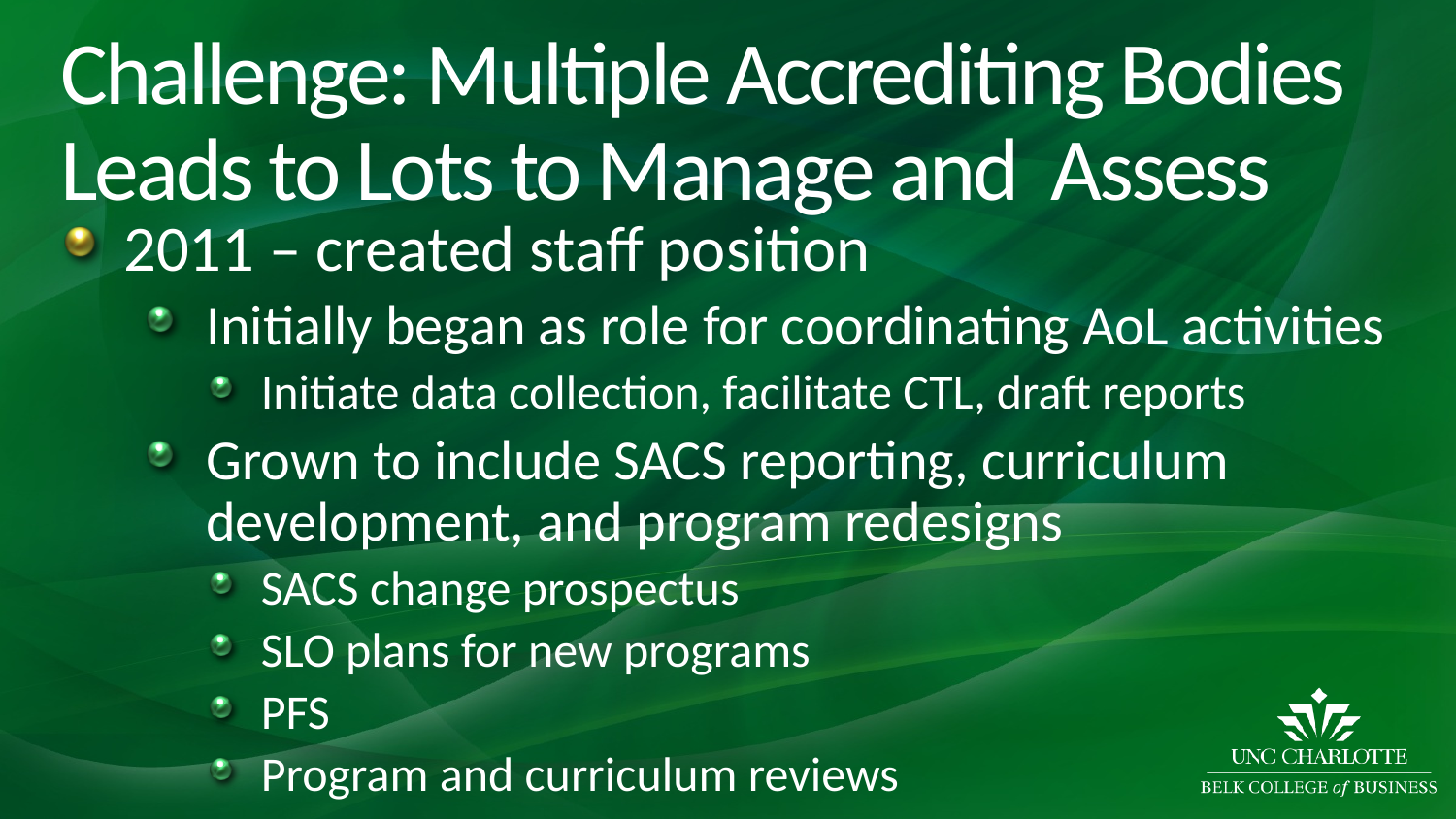

# Challenge: Multiple Accrediting Bodies Leads to Lots to Manage and  Assess
2011 – created staff position
Initially began as role for coordinating AoL activities
Initiate data collection, facilitate CTL, draft reports
Grown to include SACS reporting, curriculum development, and program redesigns
SACS change prospectus
SLO plans for new programs
PFS
Program and curriculum reviews